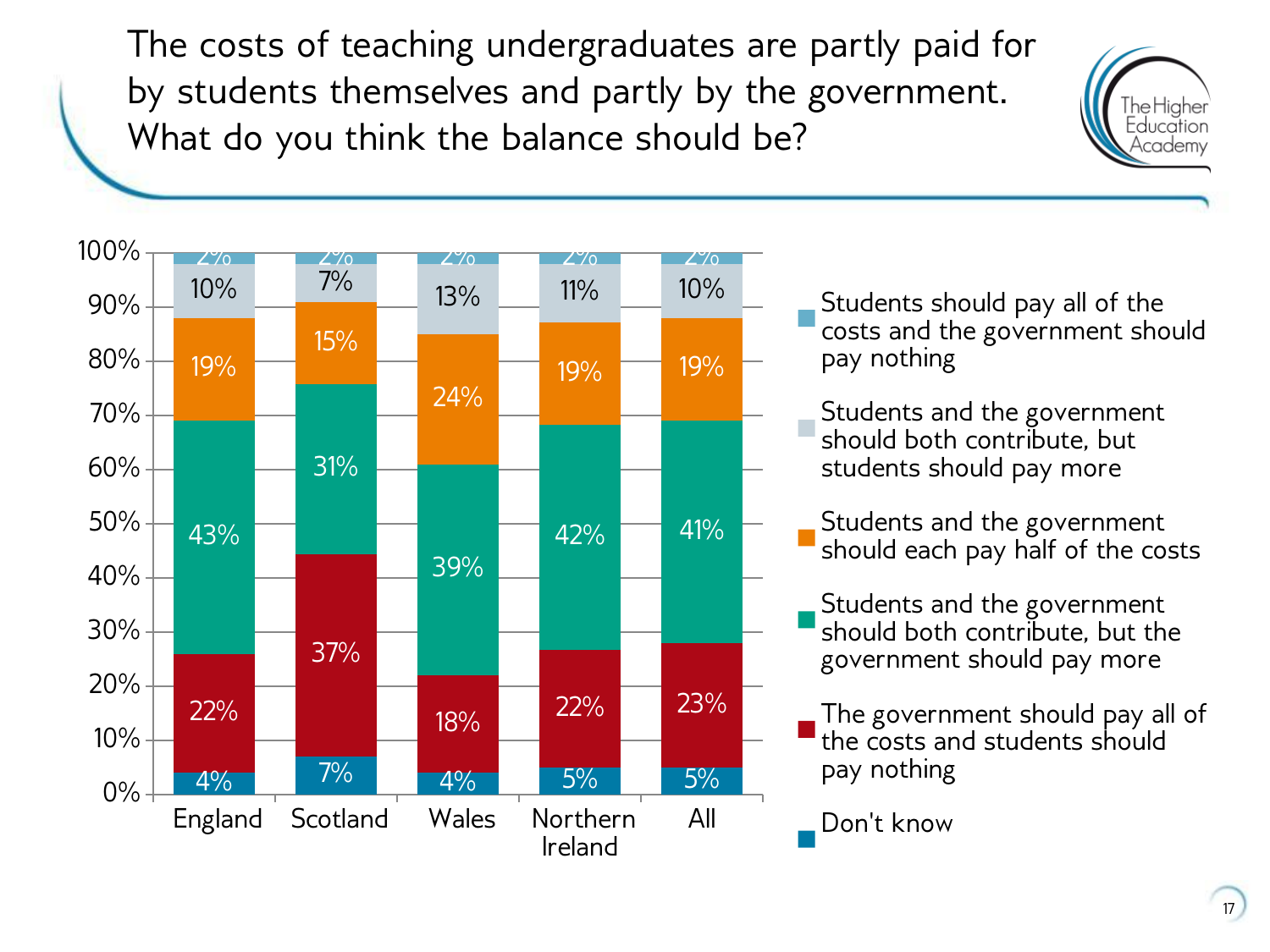

# The costs of teaching undergraduates are partly paid for by students themselves and partly by the government. What do you think the balance should be?

### Chart

| Category | Don't know | The government should pay all of the costs and students should pay nothing | Students and the government should both contribute, but the government should pay more | Students and the government should each pay half of the costs | Students and the government should both contribute, but students should pay more | Students should pay all of the costs and the government should pay nothing |
|---|---|---|---|---|---|---|
|  England | 0.04 | 0.22 | 0.43 | 0.19 | 0.1 | 0.02 |
|  Scotland | 0.07 | 0.37 | 0.31 | 0.15 | 0.07 | 0.02 |
|  Wales | 0.04 | 0.18 | 0.39 | 0.24 | 0.13 | 0.02 |
|  Northern Ireland | 0.05 | 0.22 | 0.42 | 0.19 | 0.11 | 0.02 |
| All | 0.05 | 0.23 | 0.41 | 0.19 | 0.1 | 0.02 |
17